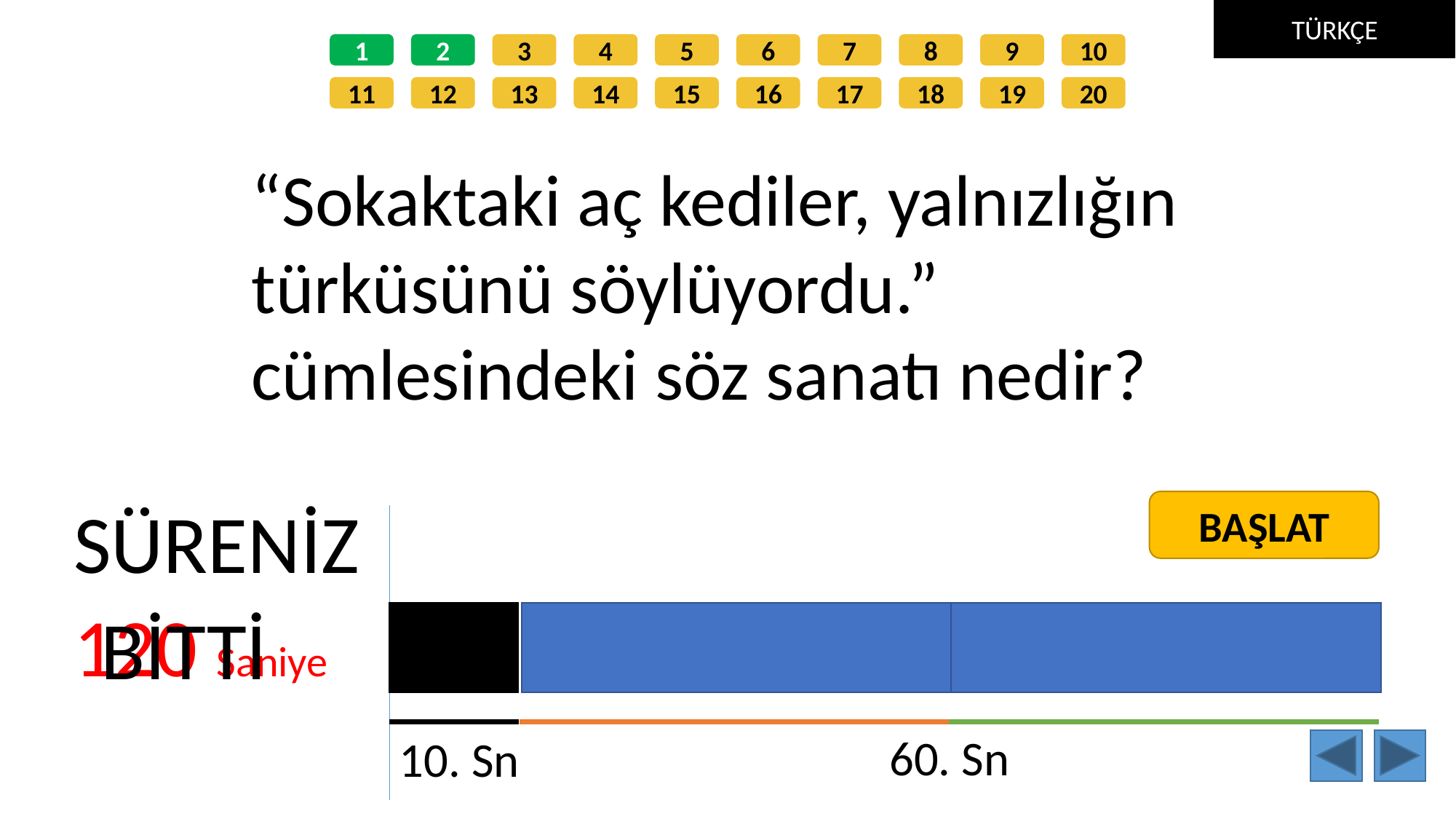

TÜRKÇE
1
2
3
4
5
6
7
8
9
10
11
12
13
14
15
16
17
18
19
20
“Sokaktaki aç kediler, yalnızlığın türküsünü söylüyordu.” cümlesindeki söz sanatı nedir?

SÜRENİZ
BAŞLAT
120 Saniye
BİTTİ

60. Sn
10. Sn